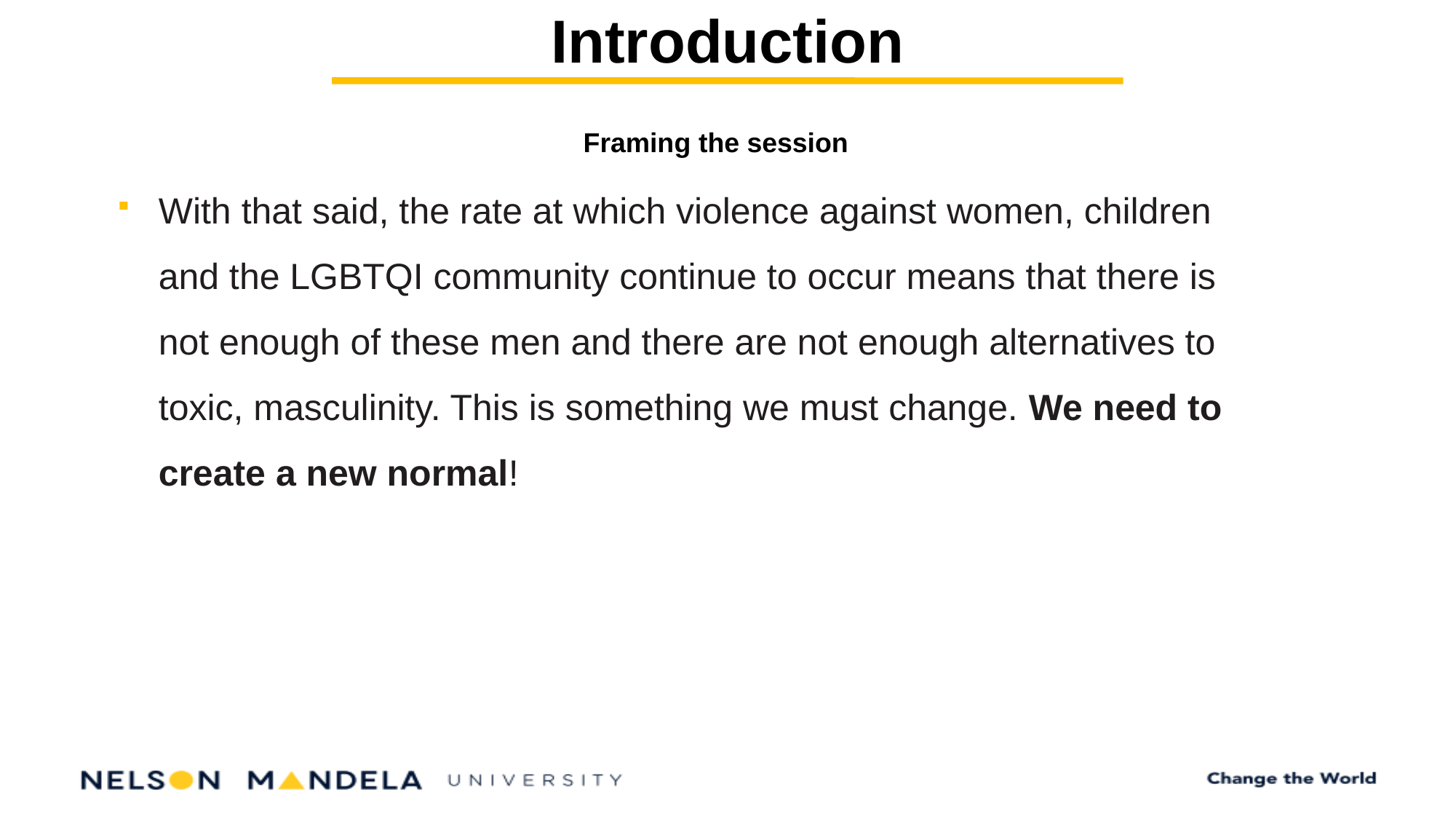

Introduction

Framing the session

With that said, the rate at which violence against women, children and the LGBTQI community continue to occur means that there is not enough of these men and there are not enough alternatives to toxic, masculinity. This is something we must change. We need to create a new normal!